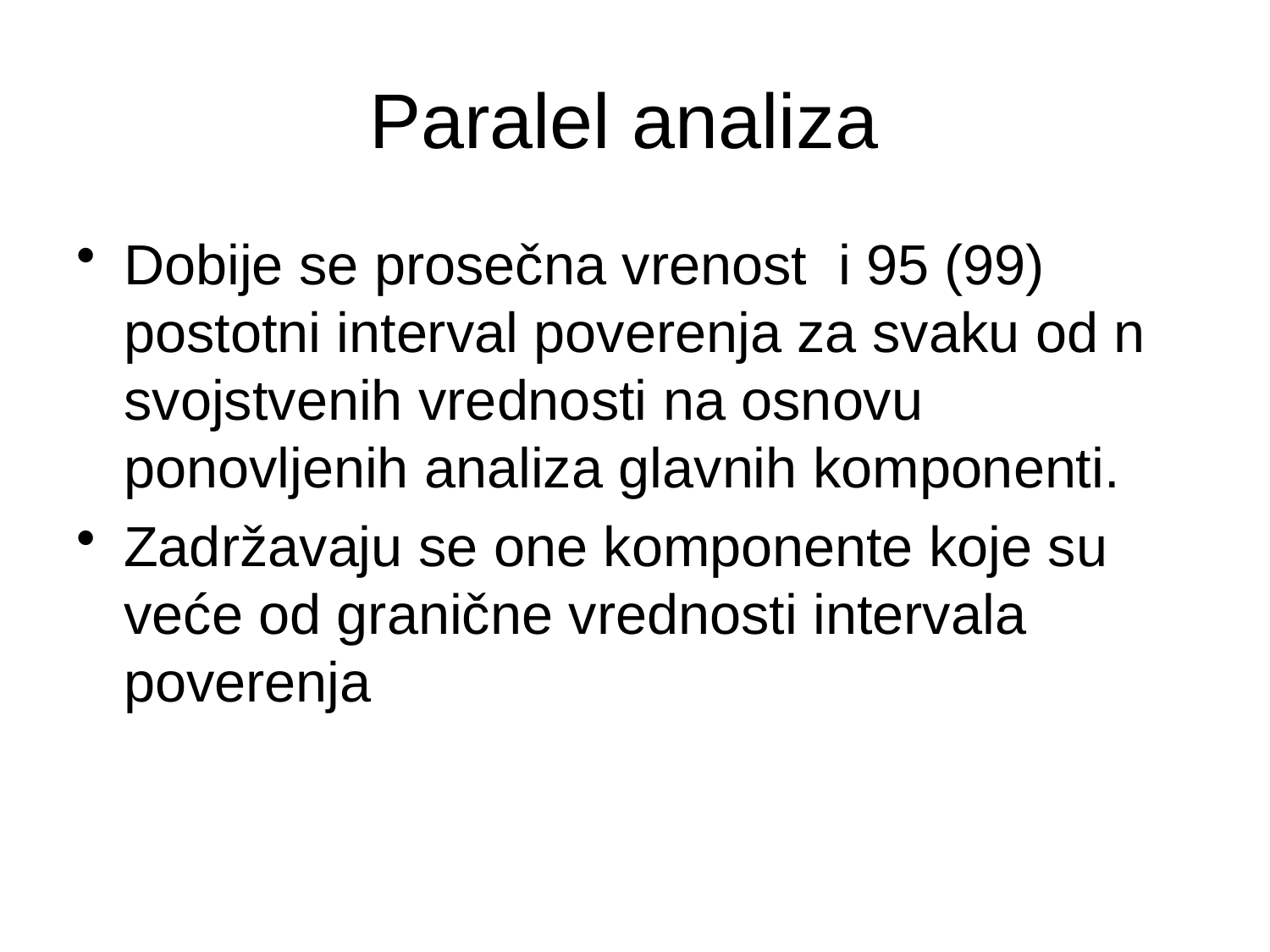

# Paralel analiza
Dobije se prosečna vrenost  i 95 (99) postotni interval poverenja za svaku od n svojstvenih vrednosti na osnovu ponovljenih analiza glavnih komponenti.
Zadržavaju se one komponente koje su veće od granične vrednosti intervala poverenja